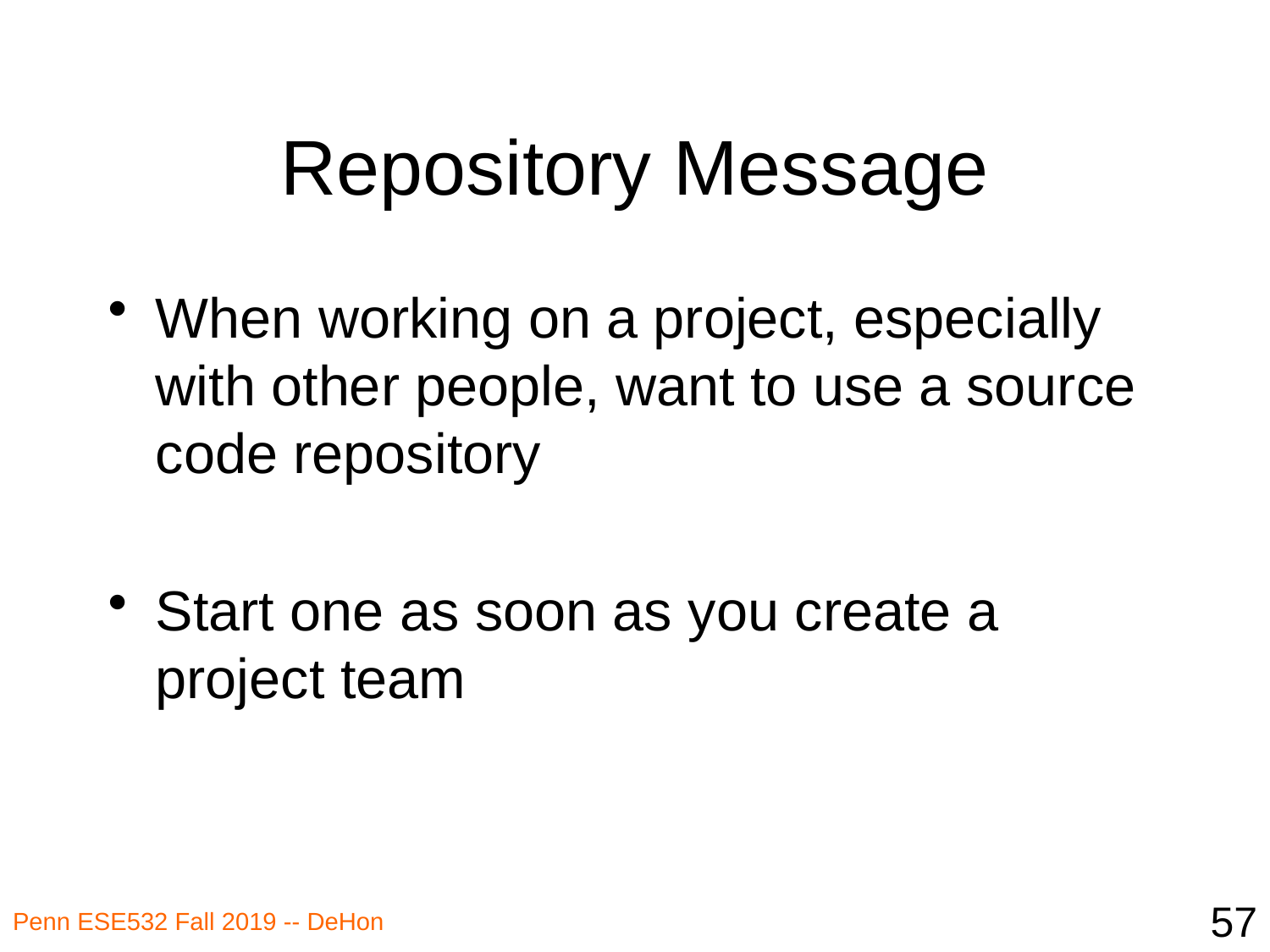

# Repository Message
When working on a project, especially  with other people, want to use a source code repository

Start one as soon as you create a project team
57
Penn ESE532 Fall 2019 -- DeHon